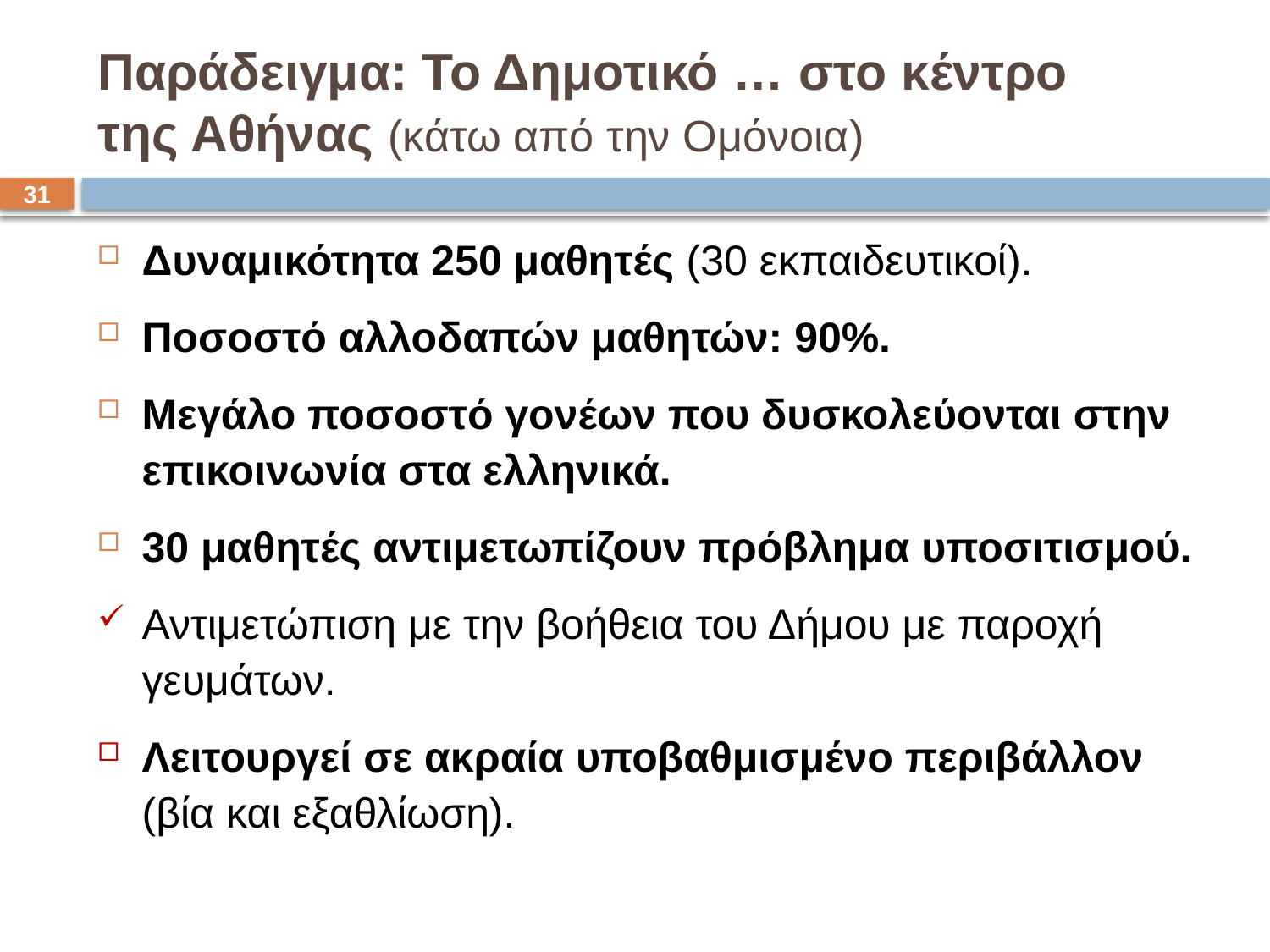

# Παράδειγμα: Το Δημοτικό … στο κέντρο της Αθήνας (κάτω από την Ομόνοια)
31
Δυναμικότητα 250 μαθητές (30 εκπαιδευτικοί).
Ποσοστό αλλοδαπών μαθητών: 90%.
Μεγάλο ποσοστό γονέων που δυσκολεύονται στην επικοινωνία στα ελληνικά.
30 μαθητές αντιμετωπίζουν πρόβλημα υποσιτισμού.
Αντιμετώπιση με την βοήθεια του Δήμου με παροχή γευμάτων.
Λειτουργεί σε ακραία υποβαθμισμένο περιβάλλον (βία και εξαθλίωση).